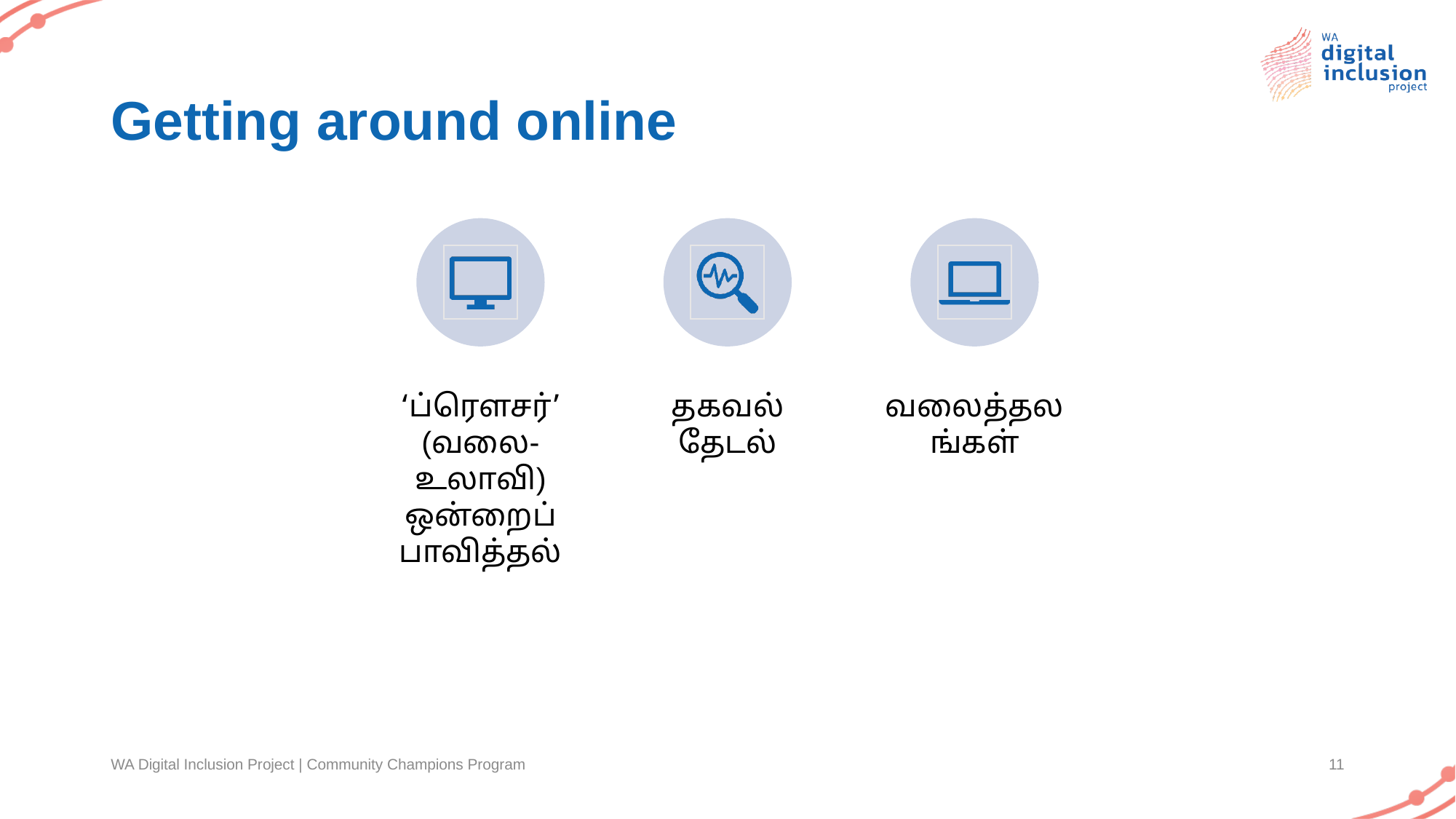

# Getting around online
‘ப்ரௌசர்’ (வலை-உலாவி) ஒன்றைப் பாவித்தல்
தகவல் தேடல்
வலைத்தலங்கள்
WA Digital Inclusion Project | Community Champions Program
11